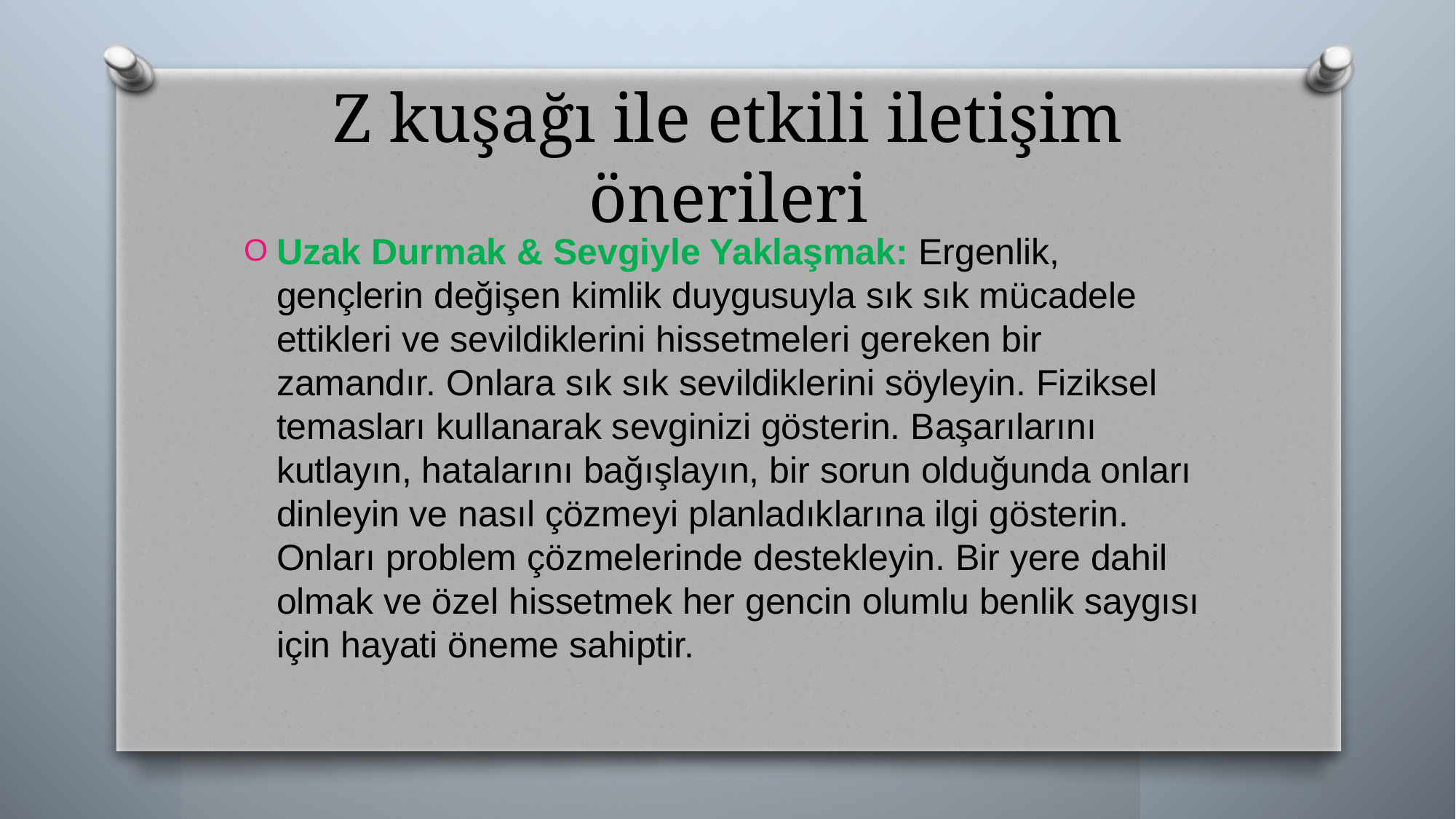

# Z kuşağı ile etkili iletişim önerileri
Uzak Durmak & Sevgiyle Yaklaşmak: Ergenlik, gençlerin değişen kimlik duygusuyla sık sık mücadele ettikleri ve sevildiklerini hissetmeleri gereken bir zamandır. Onlara sık sık sevildiklerini söyleyin. Fiziksel temasları kullanarak sevginizi gösterin. Başarılarını kutlayın, hatalarını bağışlayın, bir sorun olduğunda onları dinleyin ve nasıl çözmeyi planladıklarına ilgi gösterin. Onları problem çözmelerinde destekleyin. Bir yere dahil olmak ve özel hissetmek her gencin olumlu benlik saygısı için hayati öneme sahiptir.